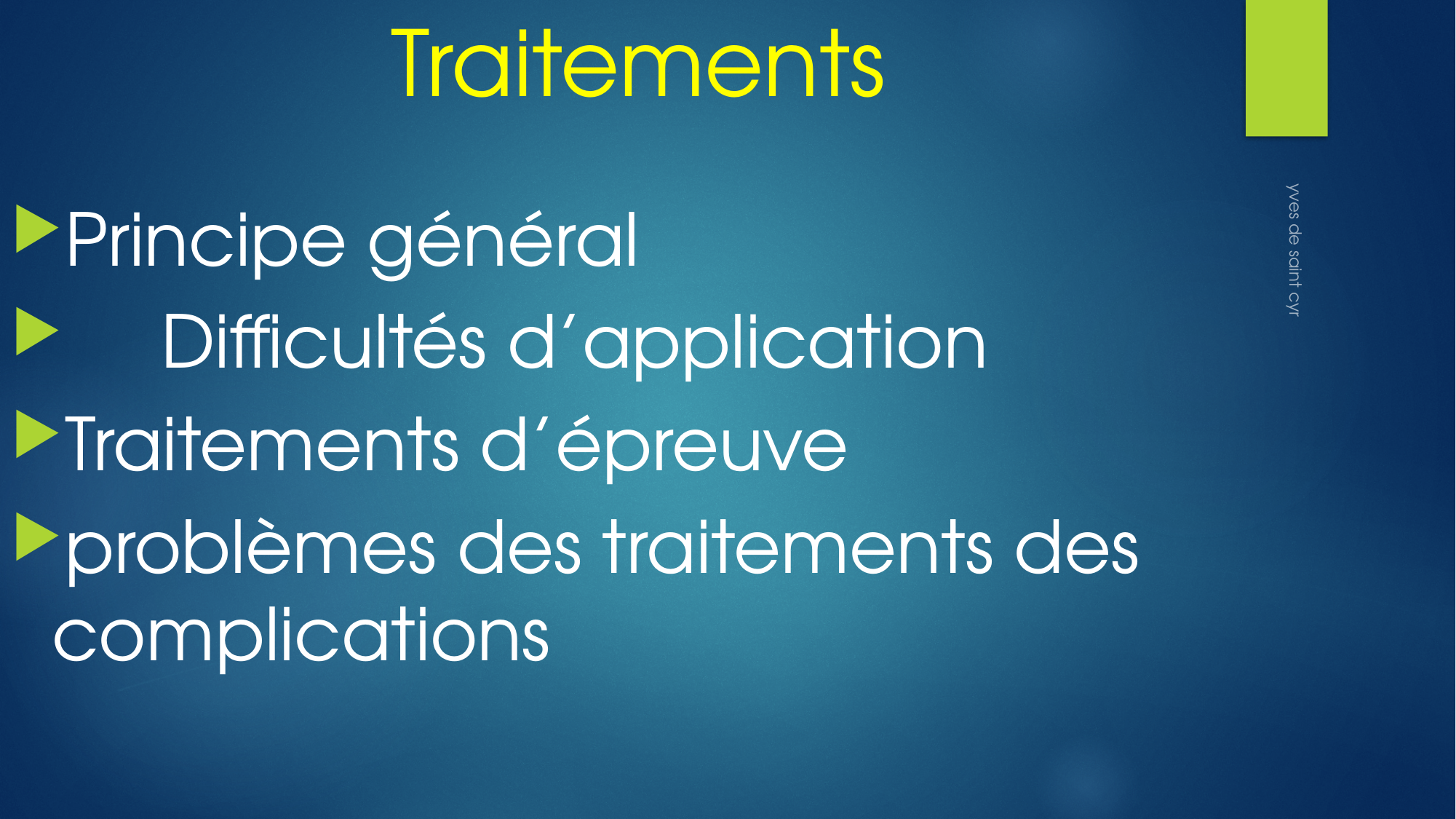

# Traitements
Principe général
	Difficultés d’application
Traitements d’épreuve
problèmes des traitements des complications

yves de saint cyr